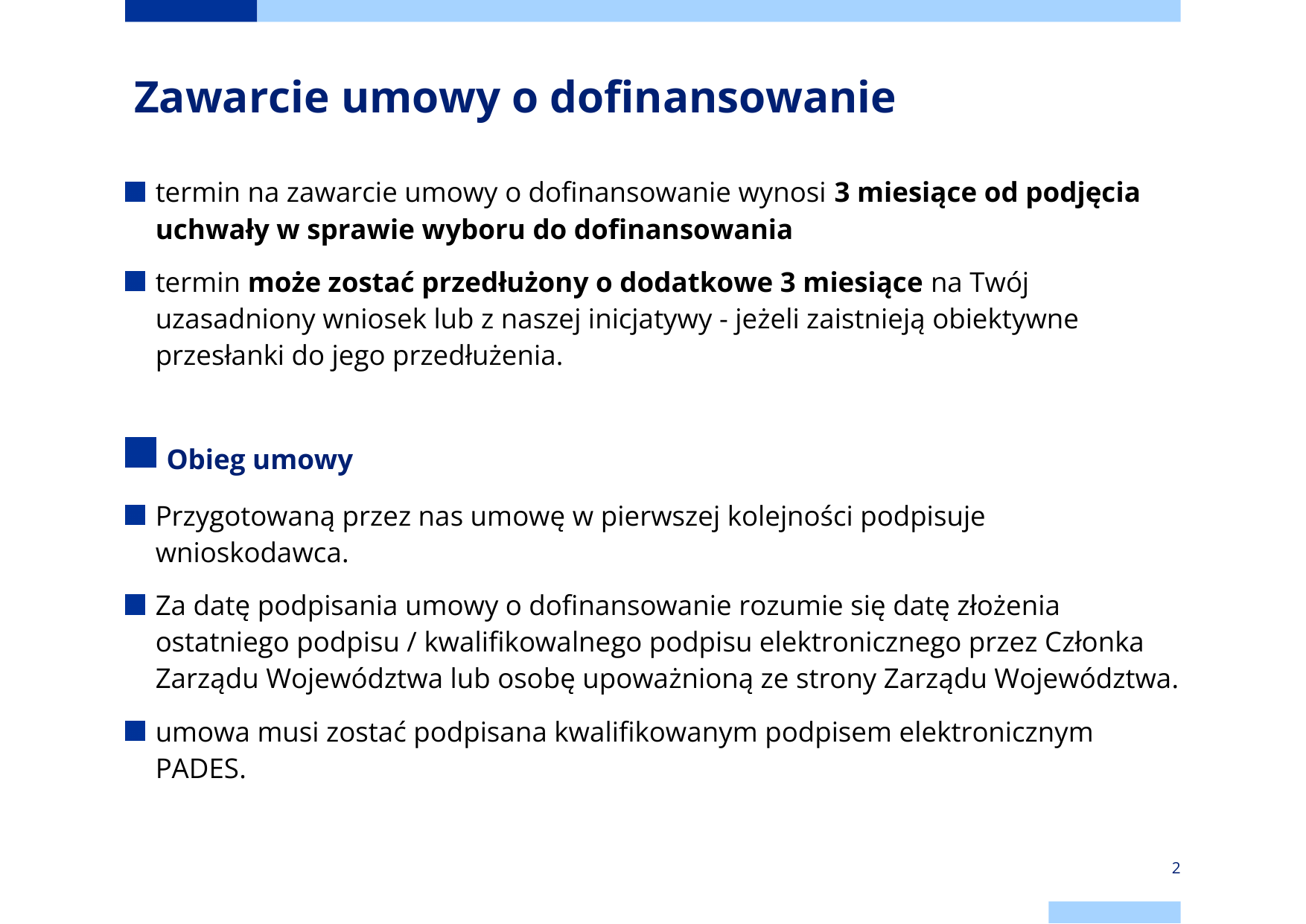

# Zawarcie umowy o dofinansowanie
termin na zawarcie umowy o dofinansowanie wynosi 3 miesiące od podjęcia uchwały w sprawie wyboru do dofinansowania
termin może zostać przedłużony o dodatkowe 3 miesiące na Twój uzasadniony wniosek lub z naszej inicjatywy - jeżeli zaistnieją obiektywne przesłanki do jego przedłużenia.

 Obieg umowy
Przygotowaną przez nas umowę w pierwszej kolejności podpisuje wnioskodawca.
Za datę podpisania umowy o dofinansowanie rozumie się datę złożenia ostatniego podpisu / kwalifikowalnego podpisu elektronicznego przez Członka Zarządu Województwa lub osobę upoważnioną ze strony Zarządu Województwa.
umowa musi zostać podpisana kwalifikowanym podpisem elektronicznym PADES.

2